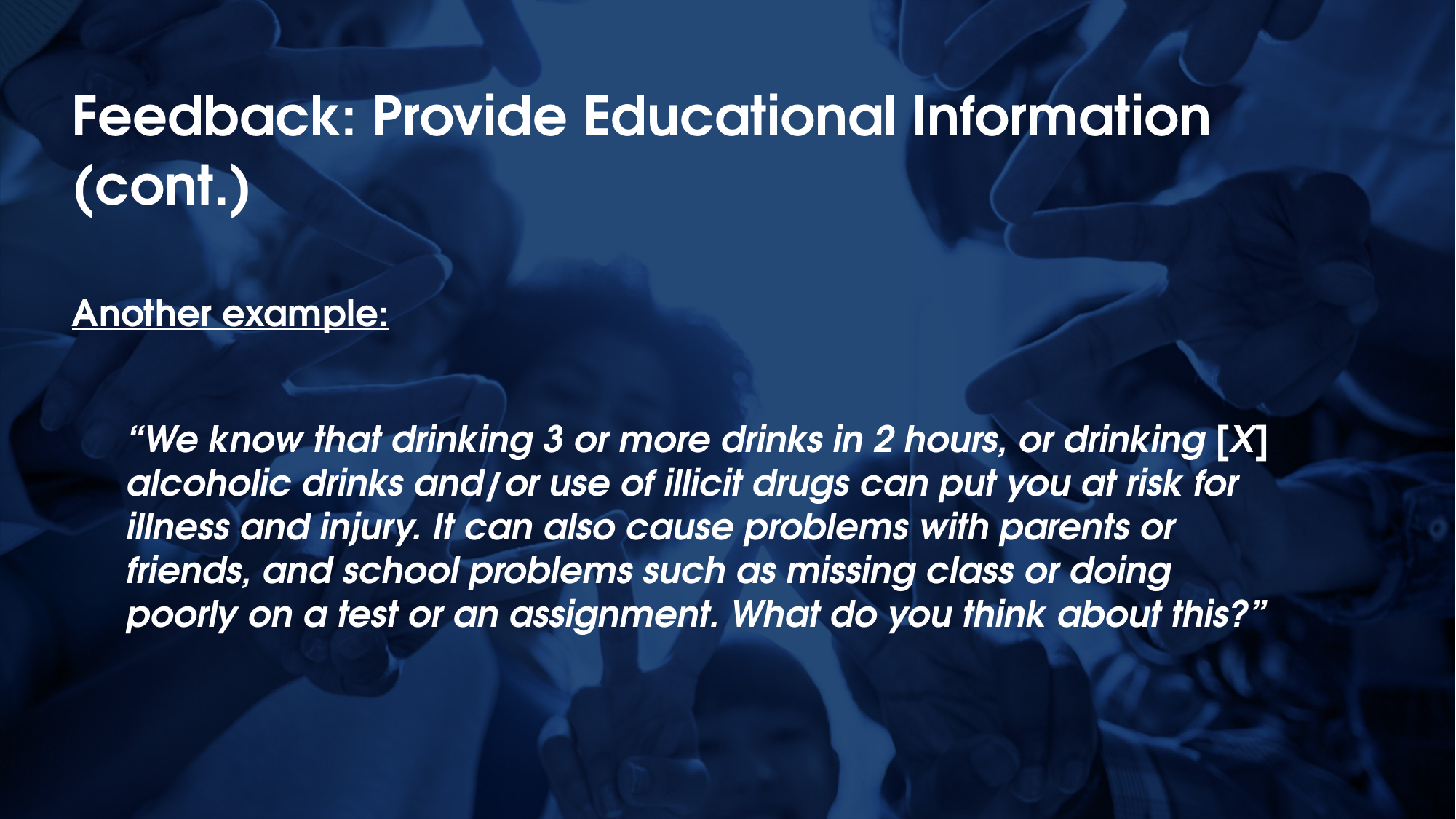

Feedback: Provide Educational Information (cont.)
Another example:
“We know that drinking 3 or more drinks in 2 hours, or drinking [X] alcoholic drinks and/or use of illicit drugs can put you at risk for illness and injury. It can also cause problems with parents or friends, and school problems such as missing class or doing poorly on a test or an assignment. What do you think about this?”